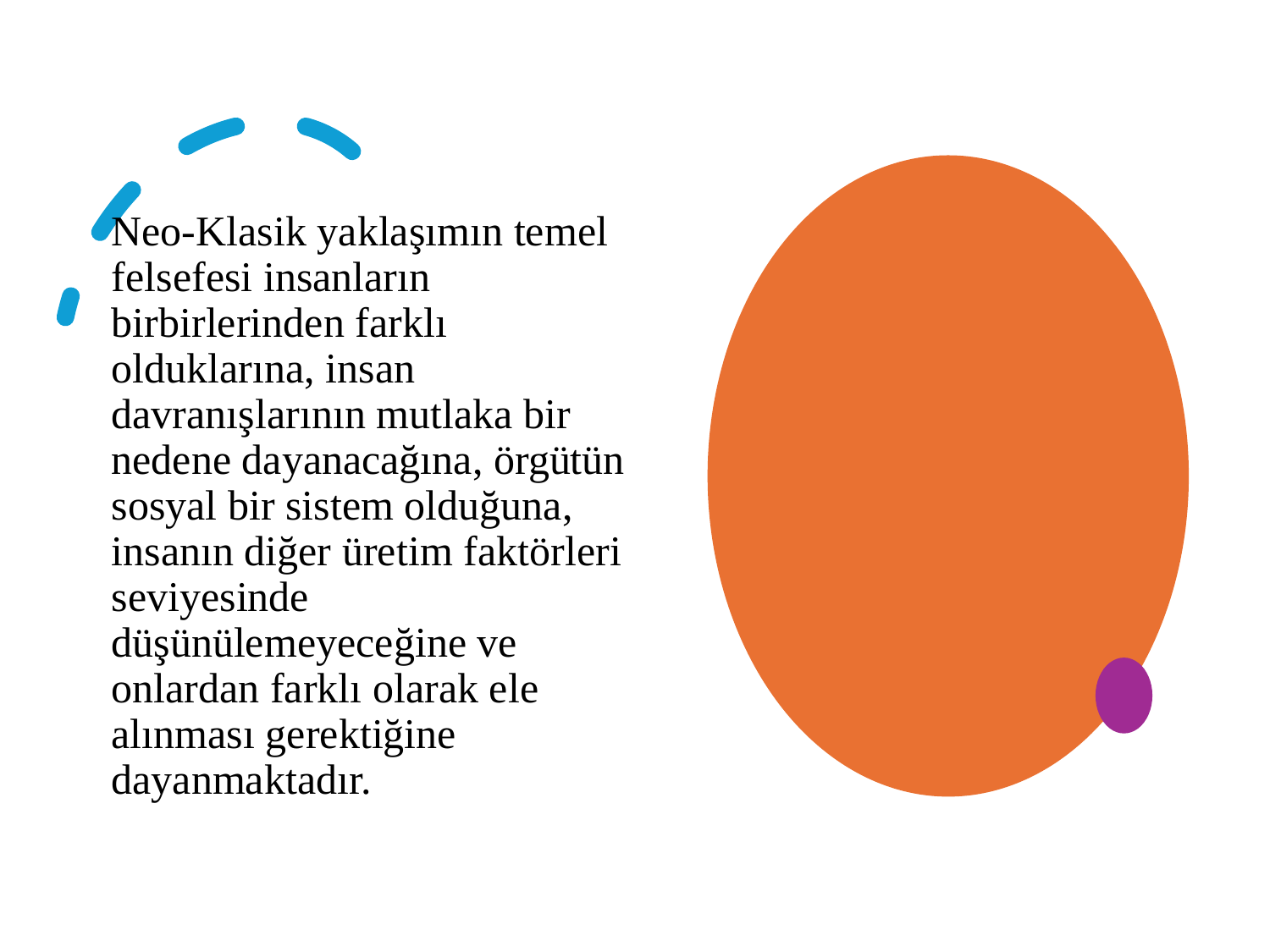

Neo-Klasik yaklaşımın temel felsefesi insanların birbirlerinden farklı olduklarına, insan davranışlarının mutlaka bir nedene dayanacağına, örgütün sosyal bir sistem olduğuna, insanın diğer üretim faktörleri seviyesinde düşünülemeyeceğine ve onlardan farklı olarak ele alınması gerektiğine dayanmaktadır.